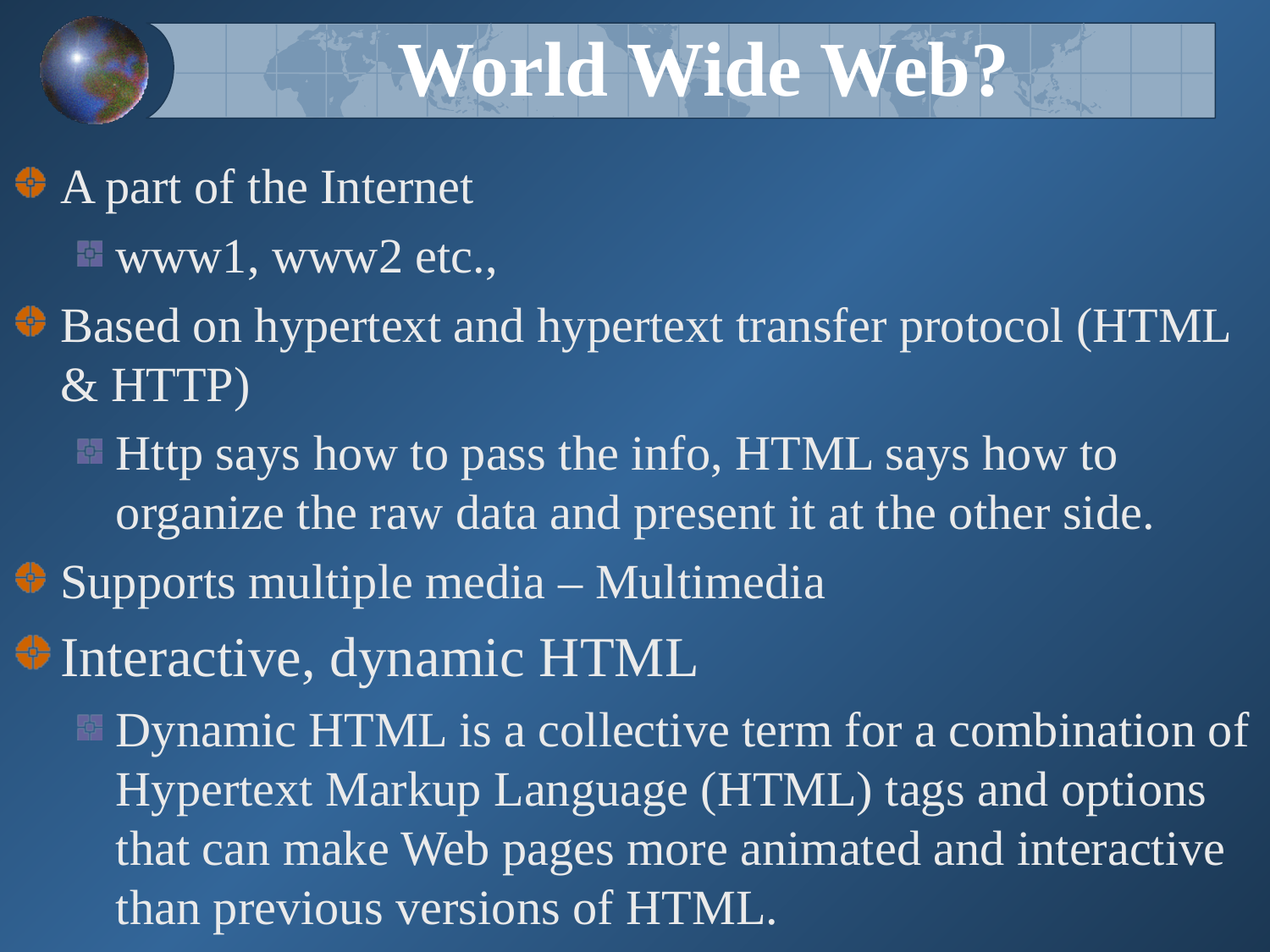

# World Wide Web?
A part of the Internet
www1, www2 etc.,
Based on hypertext and hypertext transfer protocol (HTML & HTTP)
Http says how to pass the info, HTML says how to organize the raw data and present it at the other side.
Supports multiple media – Multimedia
Interactive, dynamic HTML
Dynamic HTML is a collective term for a combination of Hypertext Markup Language (HTML) tags and options that can make Web pages more animated and interactive than previous versions of HTML.